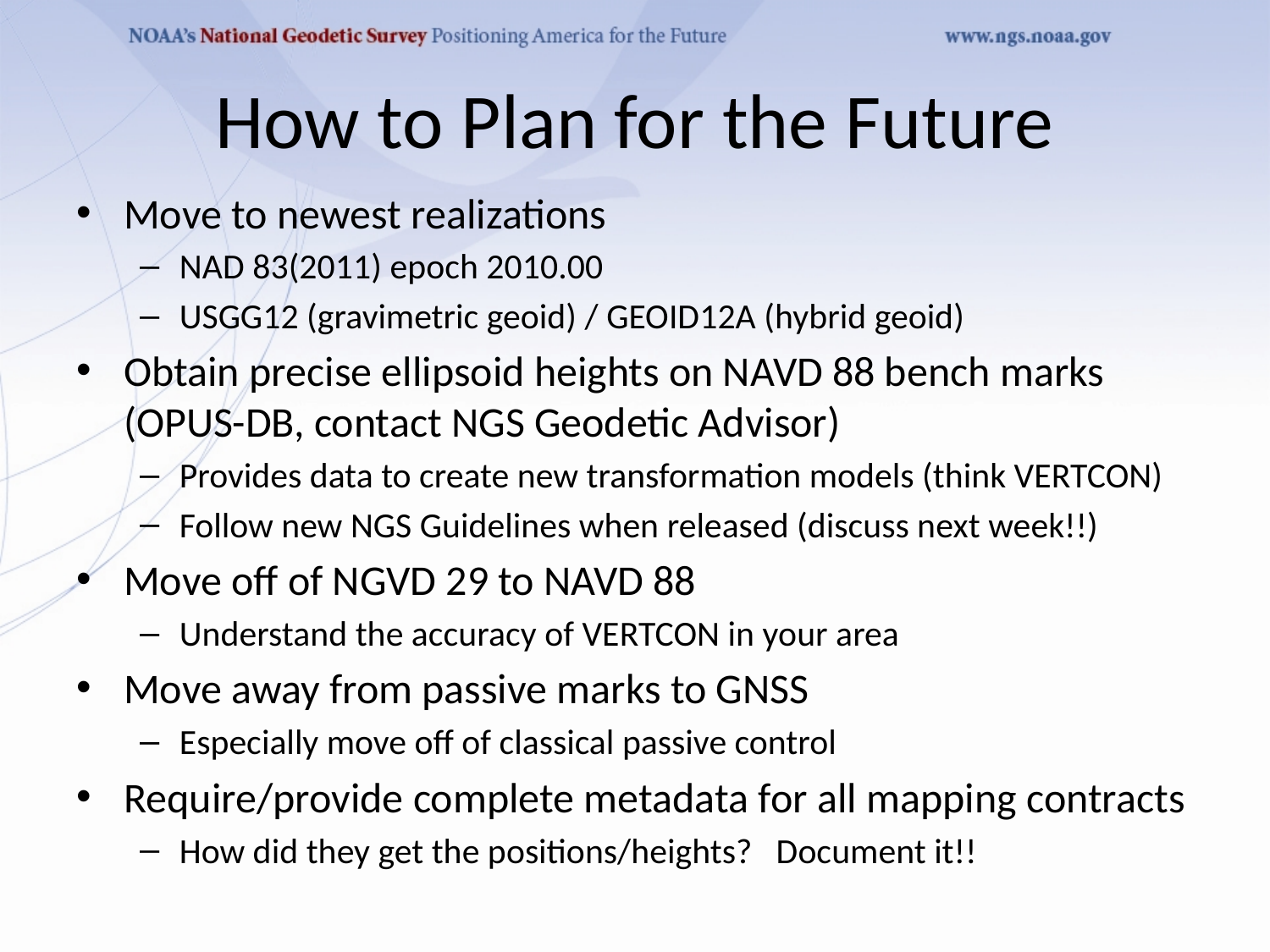

# How to Plan for the Future
Move to newest realizations
NAD 83(2011) epoch 2010.00
USGG12 (gravimetric geoid) / GEOID12A (hybrid geoid)
Obtain precise ellipsoid heights on NAVD 88 bench marks (OPUS-DB, contact NGS Geodetic Advisor)
Provides data to create new transformation models (think VERTCON)
Follow new NGS Guidelines when released (discuss next week!!)
Move off of NGVD 29 to NAVD 88
Understand the accuracy of VERTCON in your area
Move away from passive marks to GNSS
Especially move off of classical passive control
Require/provide complete metadata for all mapping contracts
How did they get the positions/heights?   Document it!!